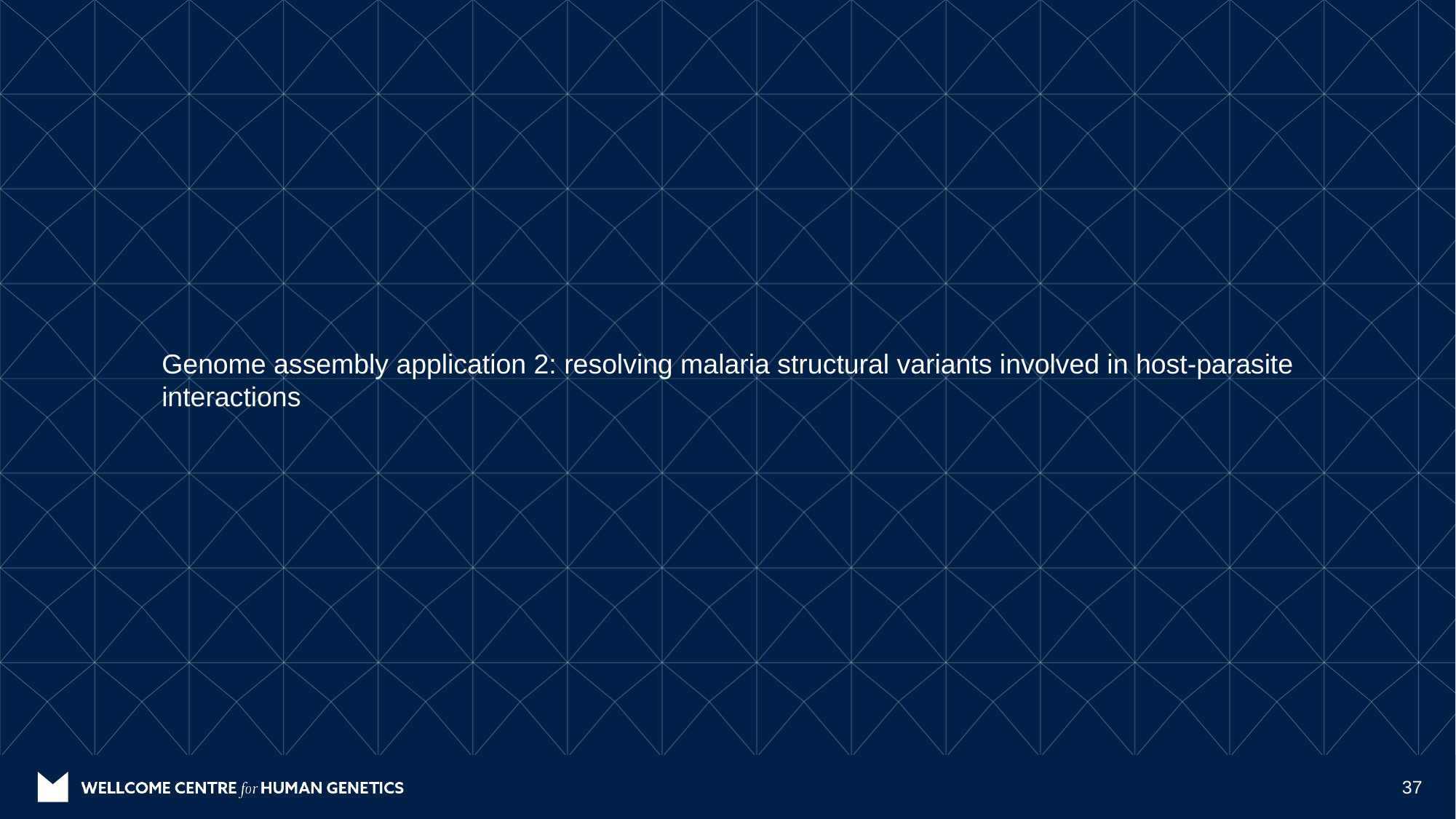

Genome assembly application 2: resolving malaria structural variants involved in host-parasite interactions
37